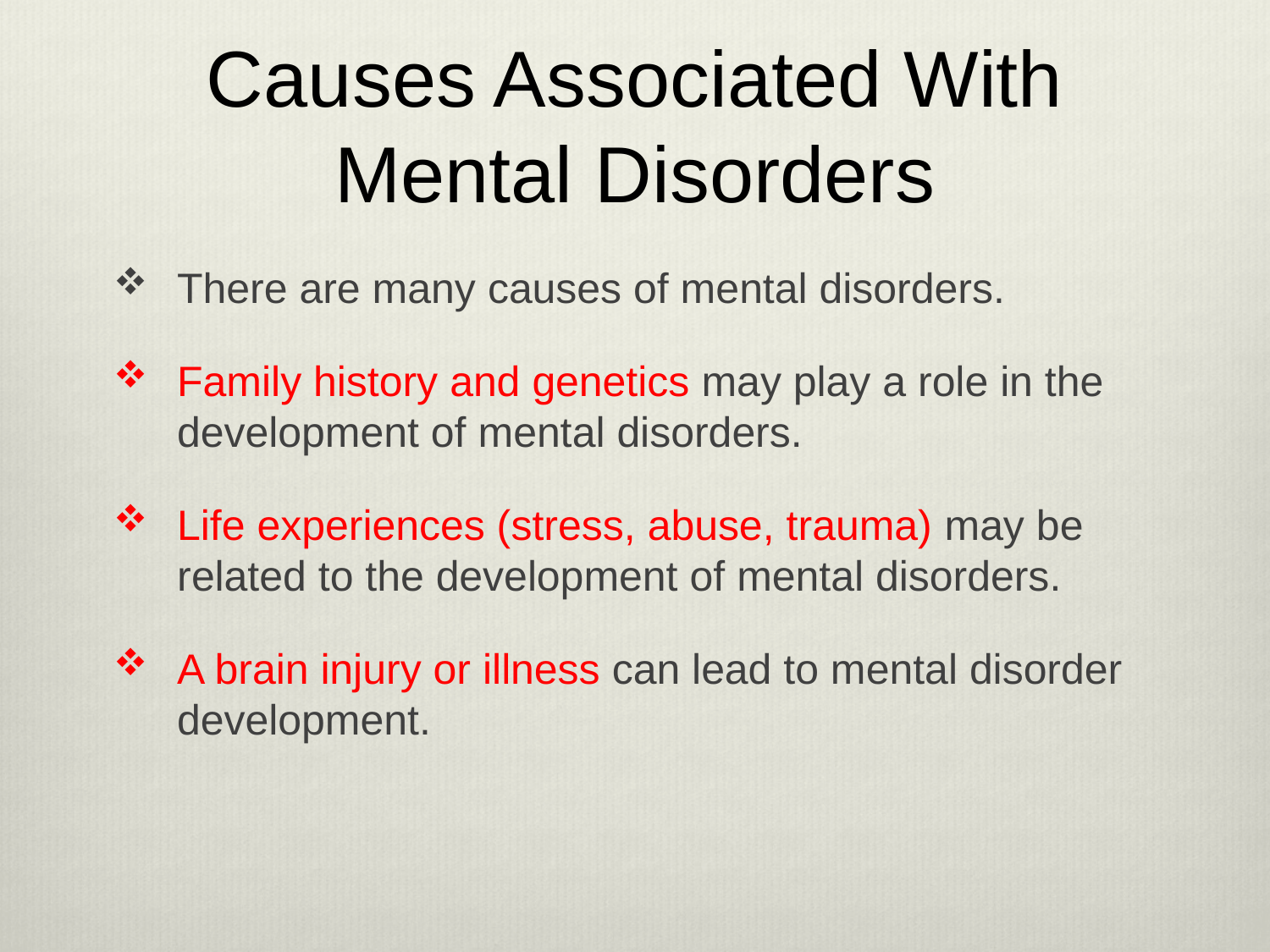

# Causes Associated With Mental Disorders
There are many causes of mental disorders.
Family history and genetics may play a role in the development of mental disorders.
Life experiences (stress, abuse, trauma) may be related to the development of mental disorders.
A brain injury or illness can lead to mental disorder development.